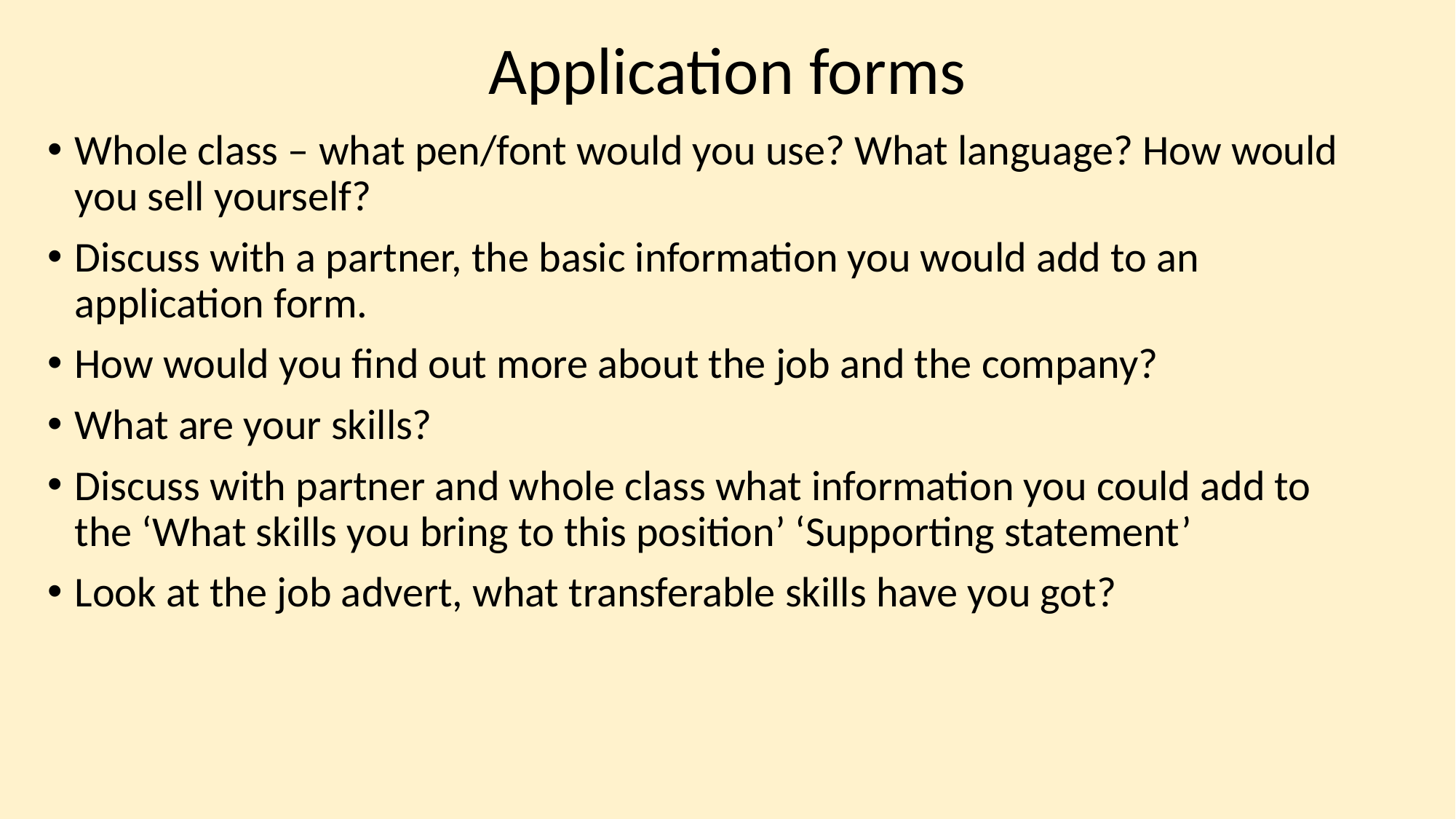

# Application forms
Whole class – what pen/font would you use? What language? How would you sell yourself?
Discuss with a partner, the basic information you would add to an application form.
How would you find out more about the job and the company?
What are your skills?
Discuss with partner and whole class what information you could add to the ‘What skills you bring to this position’ ‘Supporting statement’
Look at the job advert, what transferable skills have you got?